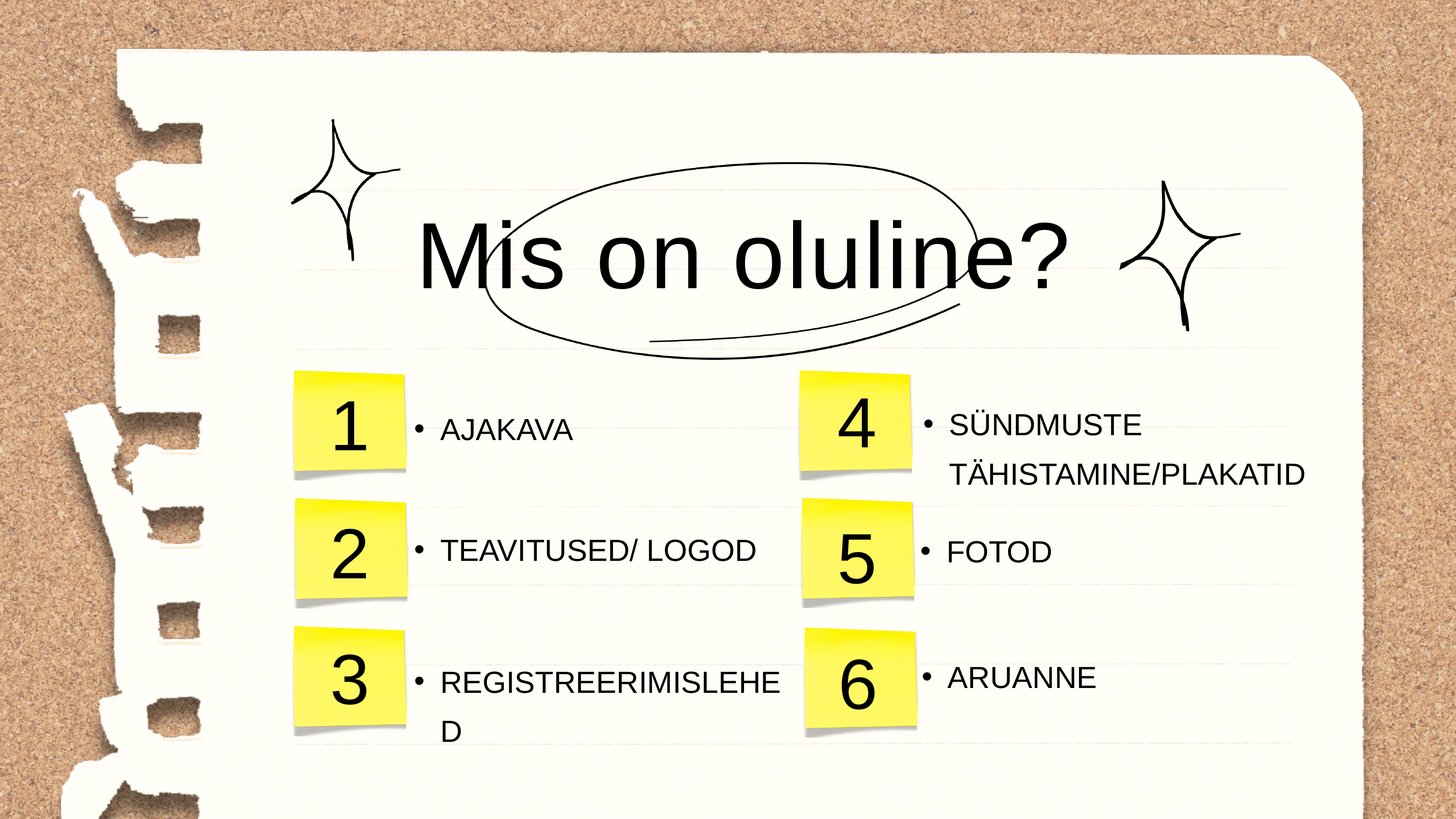

Mis on oluline?

4
1

SÜNDMUSTE TÄHISTAMINE/PLAKATID
AJAKAVA
2
5

TEAVITUSED/ LOGOD
FOTOD
3
6

ARUANNE
REGISTREERIMISLEHED